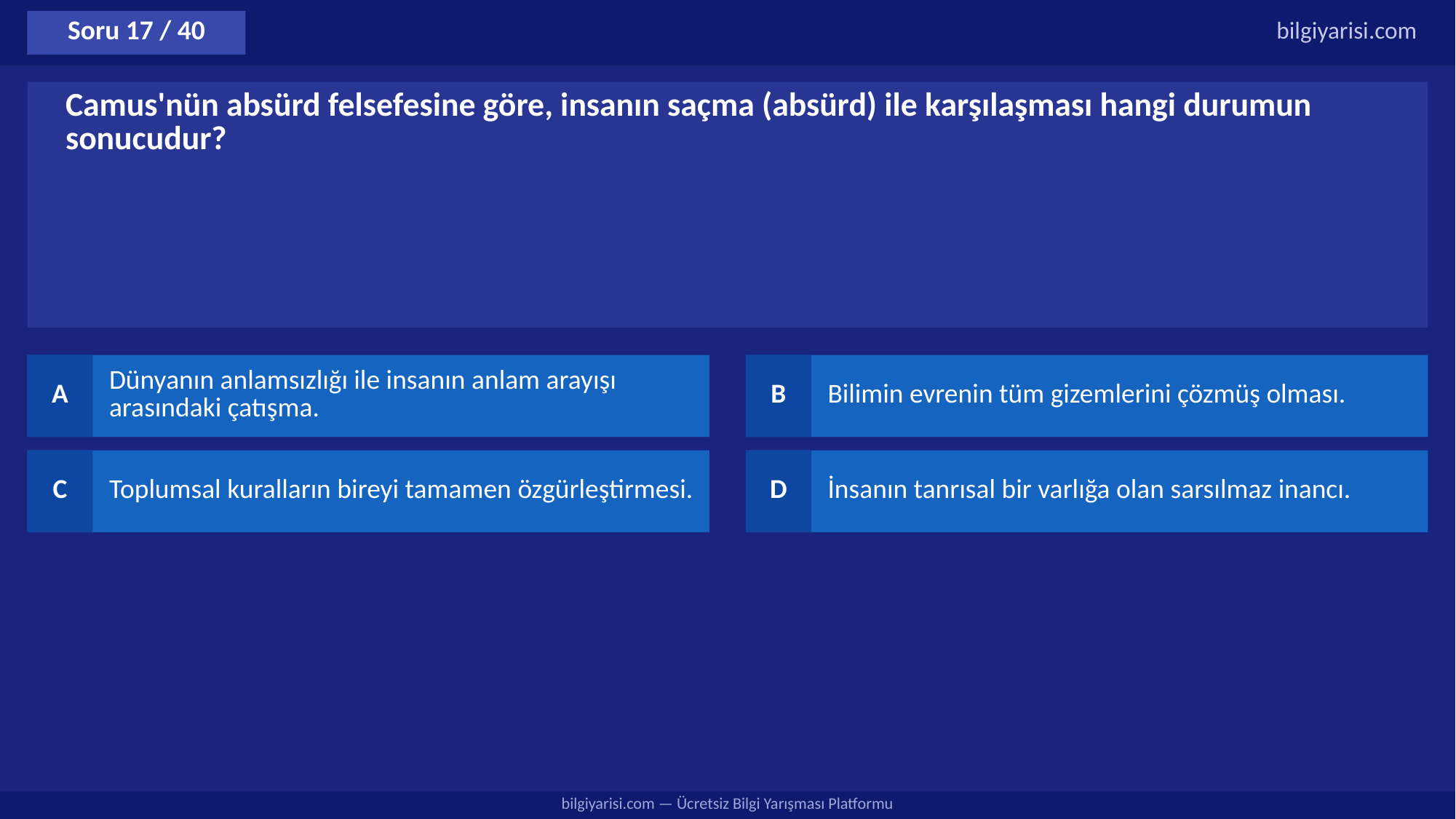

Soru 17 / 40
bilgiyarisi.com

Camus'nün absürd felsefesine göre, insanın saçma (absürd) ile karşılaşması hangi durumun sonucudur?

A
Dünyanın anlamsızlığı ile insanın anlam arayışı arasındaki çatışma.

B
Bilimin evrenin tüm gizemlerini çözmüş olması.

C
Toplumsal kuralların bireyi tamamen özgürleştirmesi.

D
İnsanın tanrısal bir varlığa olan sarsılmaz inancı.
bilgiyarisi.com — Ücretsiz Bilgi Yarışması Platformu